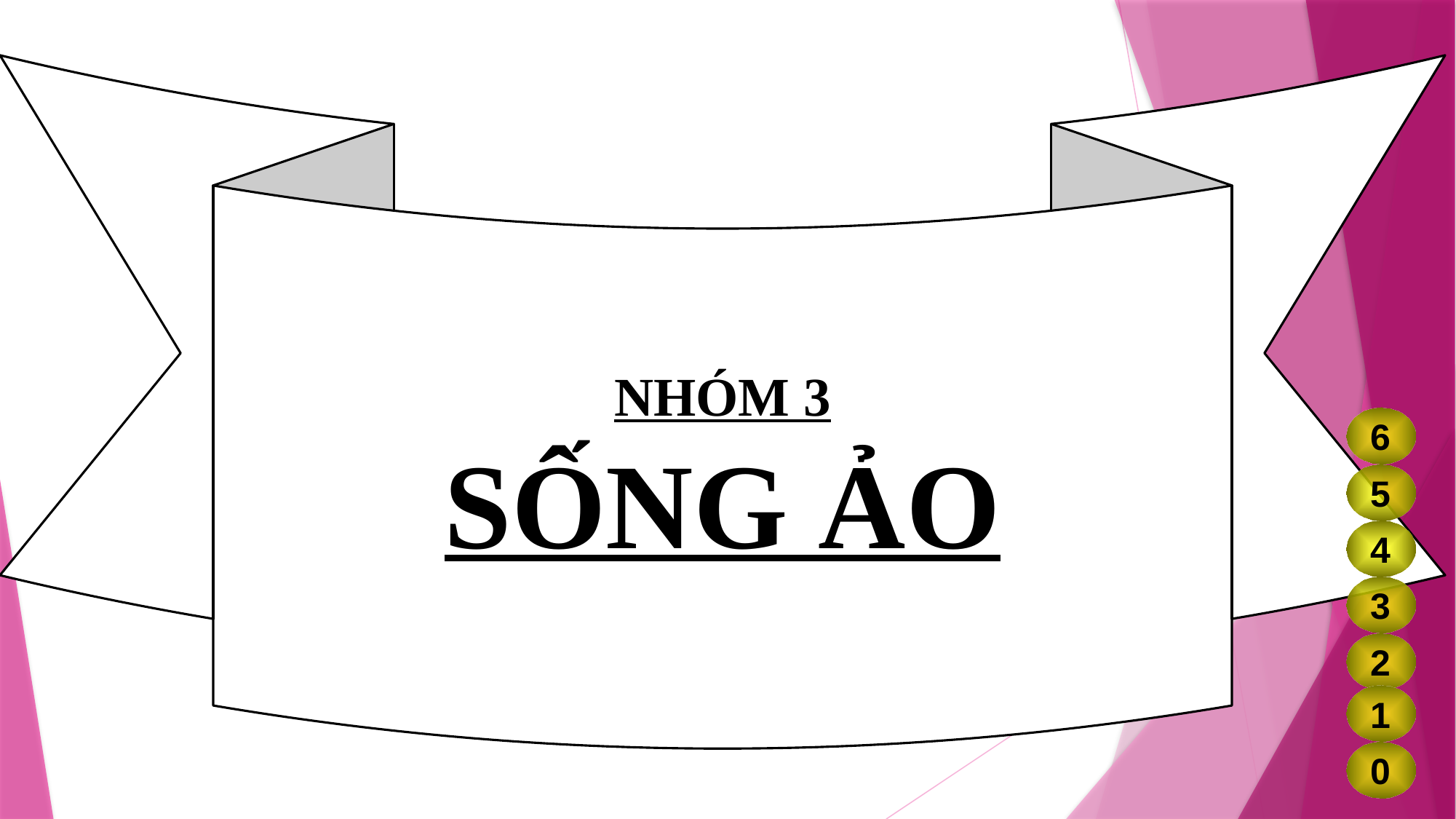

NHÓM 3
SỐNG ẢO
#
6
5
4
3
2
1
0